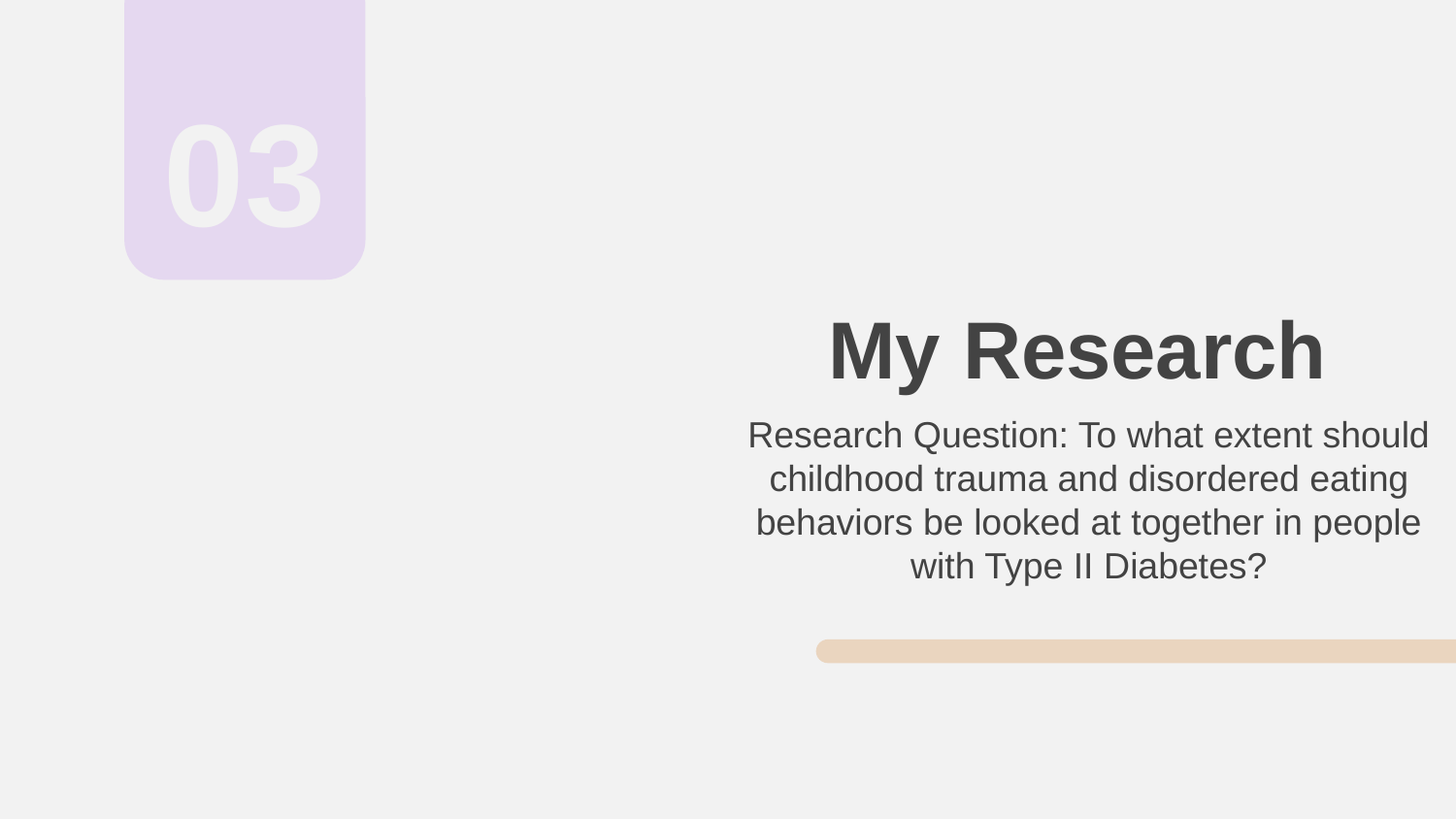

03
# My Research
Research Question: To what extent should childhood trauma and disordered eating behaviors be looked at together in people with Type II Diabetes?